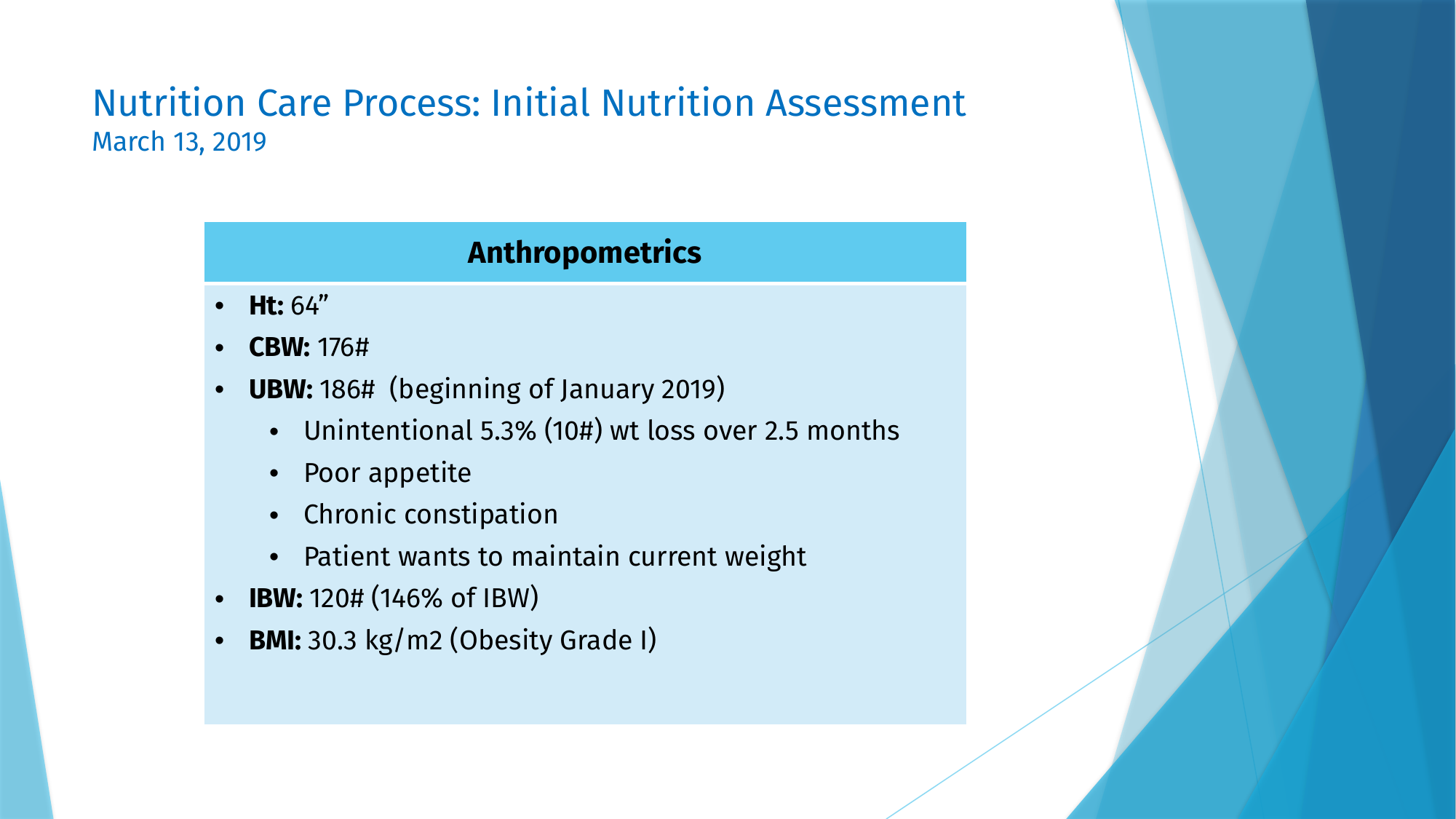

# Nutrition Care Process: Initial Nutrition Assessment March 13, 2019
| Anthropometrics |
| --- |
| Ht: 64” CBW: 176# UBW: 186# (beginning of January 2019) Unintentional 5.3% (10#) wt loss over 2.5 months Poor appetite Chronic constipation Patient wants to maintain current weight IBW: 120# (146% of IBW) BMI: 30.3 kg/m2 (Obesity Grade I) |